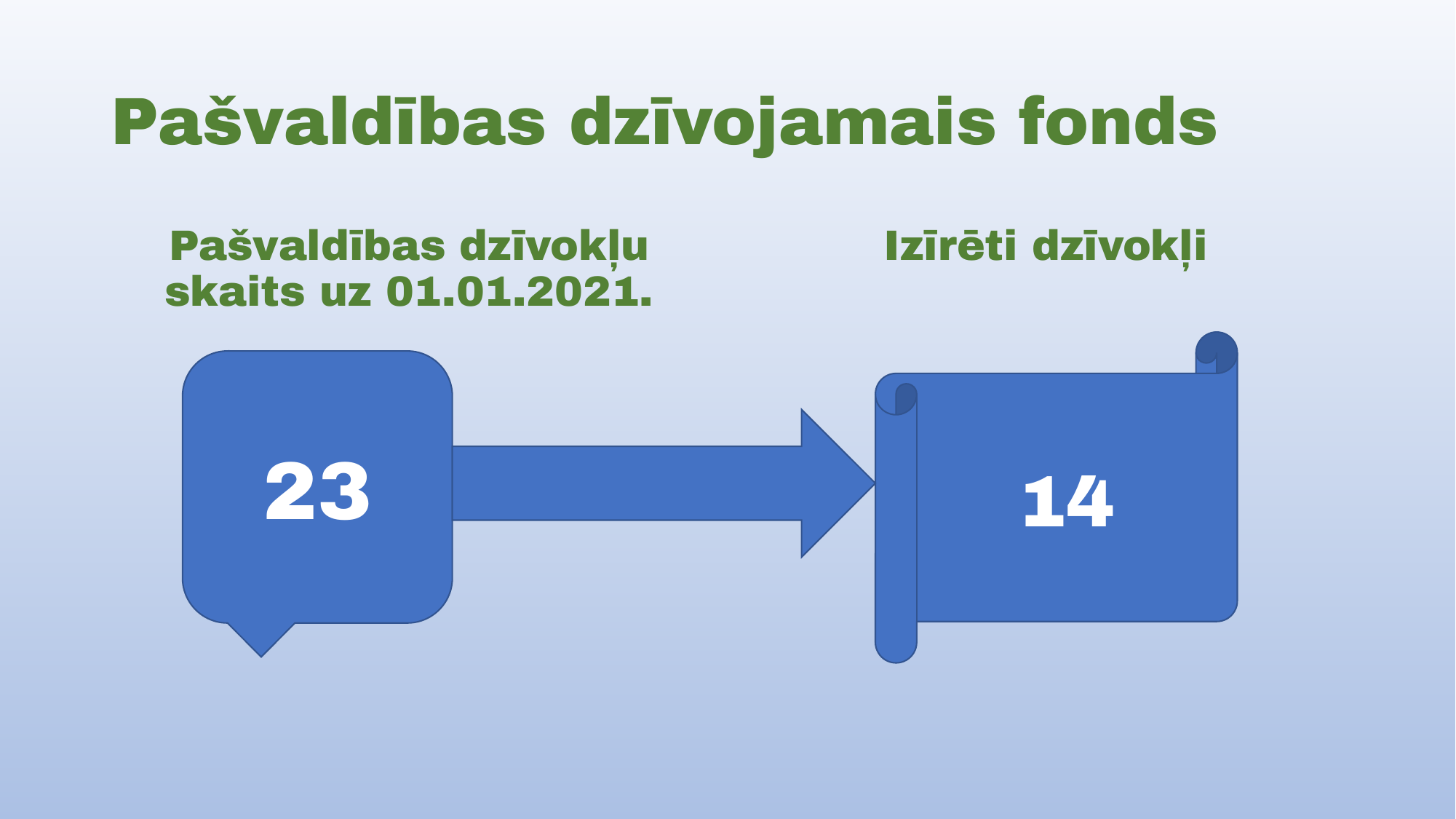

# Pašvaldības dzīvojamais fonds
Pašvaldības dzīvokļu skaits uz 01.01.2021.

Izīrēti dzīvokļi

14
23